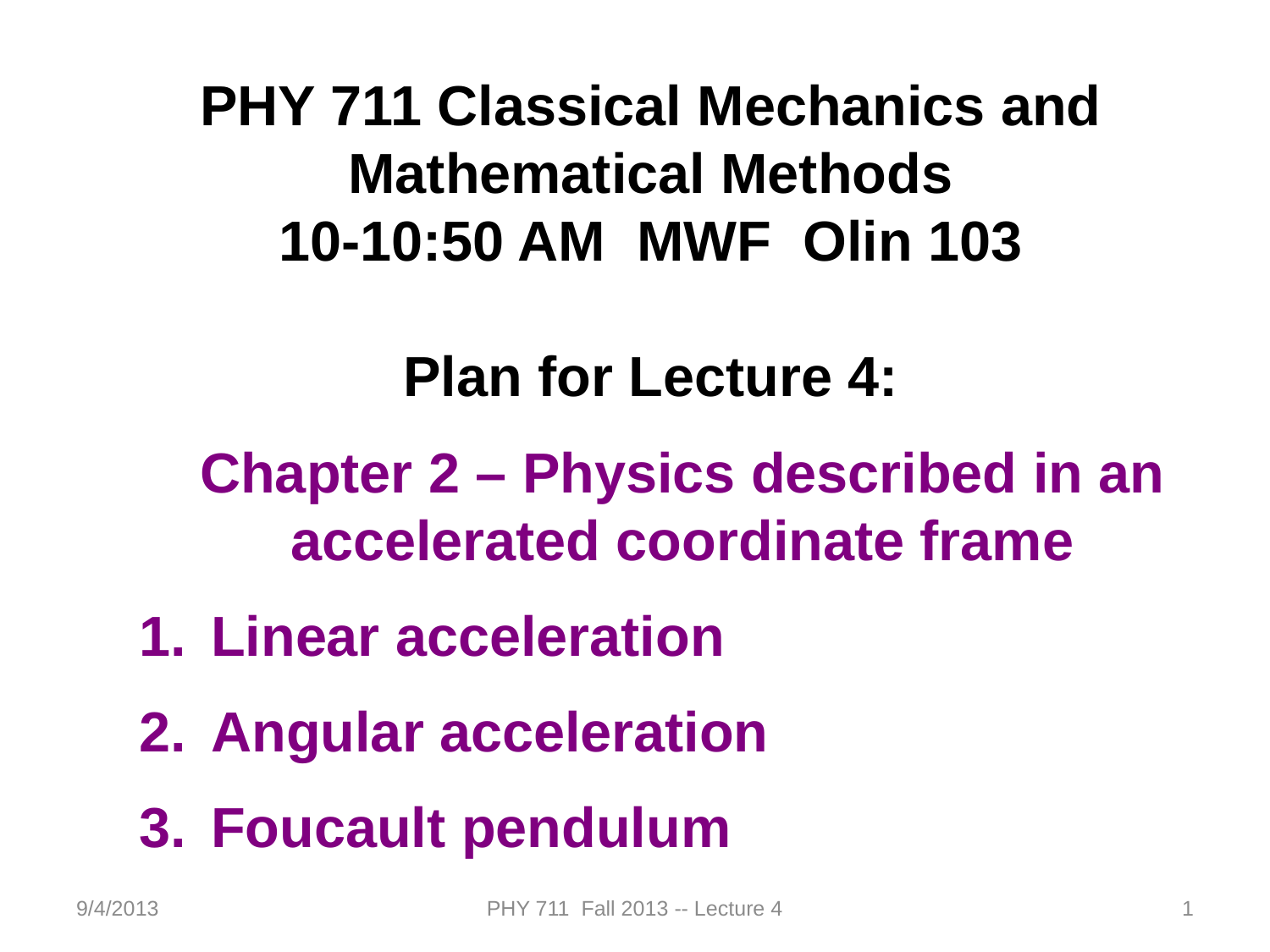

PHY 711 Classical Mechanics and Mathematical Methods
10-10:50 AM  MWF  Olin 103

Plan for Lecture 4:
Chapter 2 – Physics described in an accelerated coordinate frame
Linear acceleration
Angular acceleration
Foucault pendulum
9/4/2013
PHY 711  Fall 2013 -- Lecture 4
1